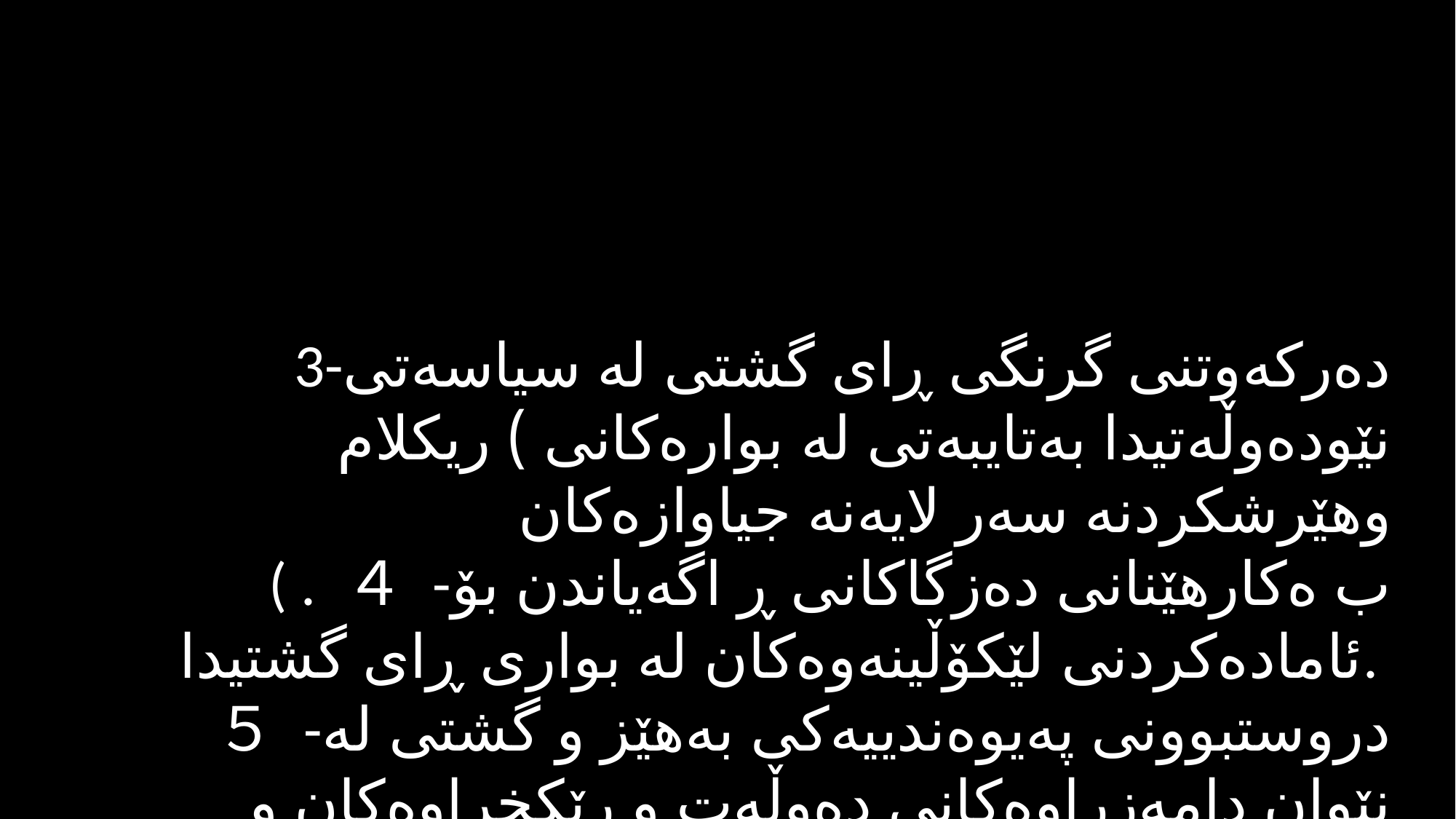

3-دەركەوتنی گرنگی ڕای گشتی لە سیاسەتی نێودەوڵەتیدا بەتایبەتی لە بوارەكانی ) ریكلام وهێرشكردنە سەر لایەنە جیاوازەكان
( . ４ -ب ەكارهێنانی دەزگاكانی ڕ اگەیاندن بۆ ئامادەكردنی لێكۆڵینەوەكان لە بواری ڕای گشتیدا.
５ -دروستبوونی پەیوەندییەكی بەهێز و گشتی لە نێوان دامەزراوەكانی دەوڵەت و رێكخراوەكان و دەستەكان